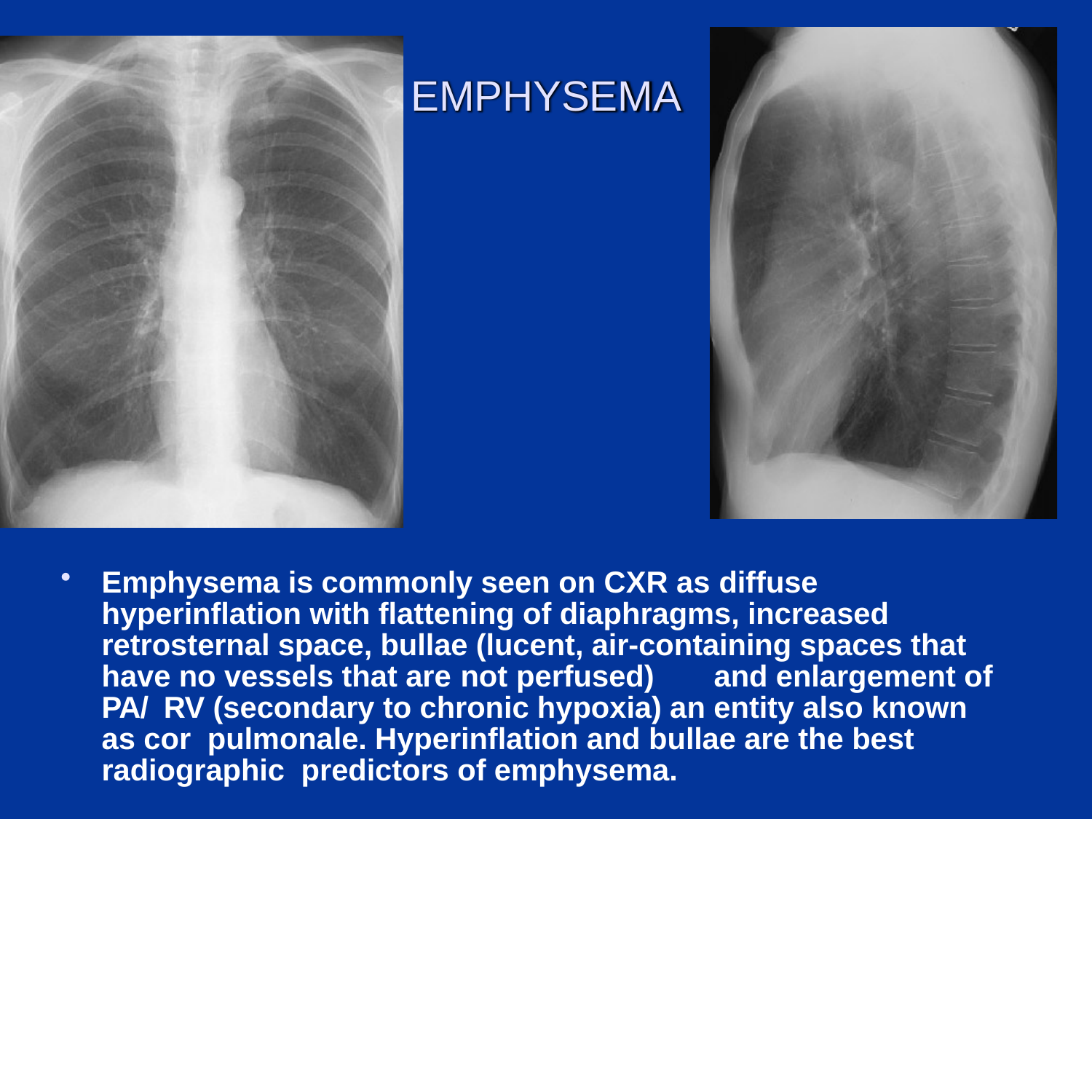

# EMPHYSEMA

Emphysema is commonly seen on CXR as diffuse  hyperinflation with flattening of diaphragms, increased  retrosternal space, bullae (lucent, air-containing spaces that  have no vessels that are not perfused)	and enlargement of PA/  RV (secondary to chronic hypoxia) an entity also known as cor  pulmonale. Hyperinflation and bullae are the best radiographic  predictors of emphysema.